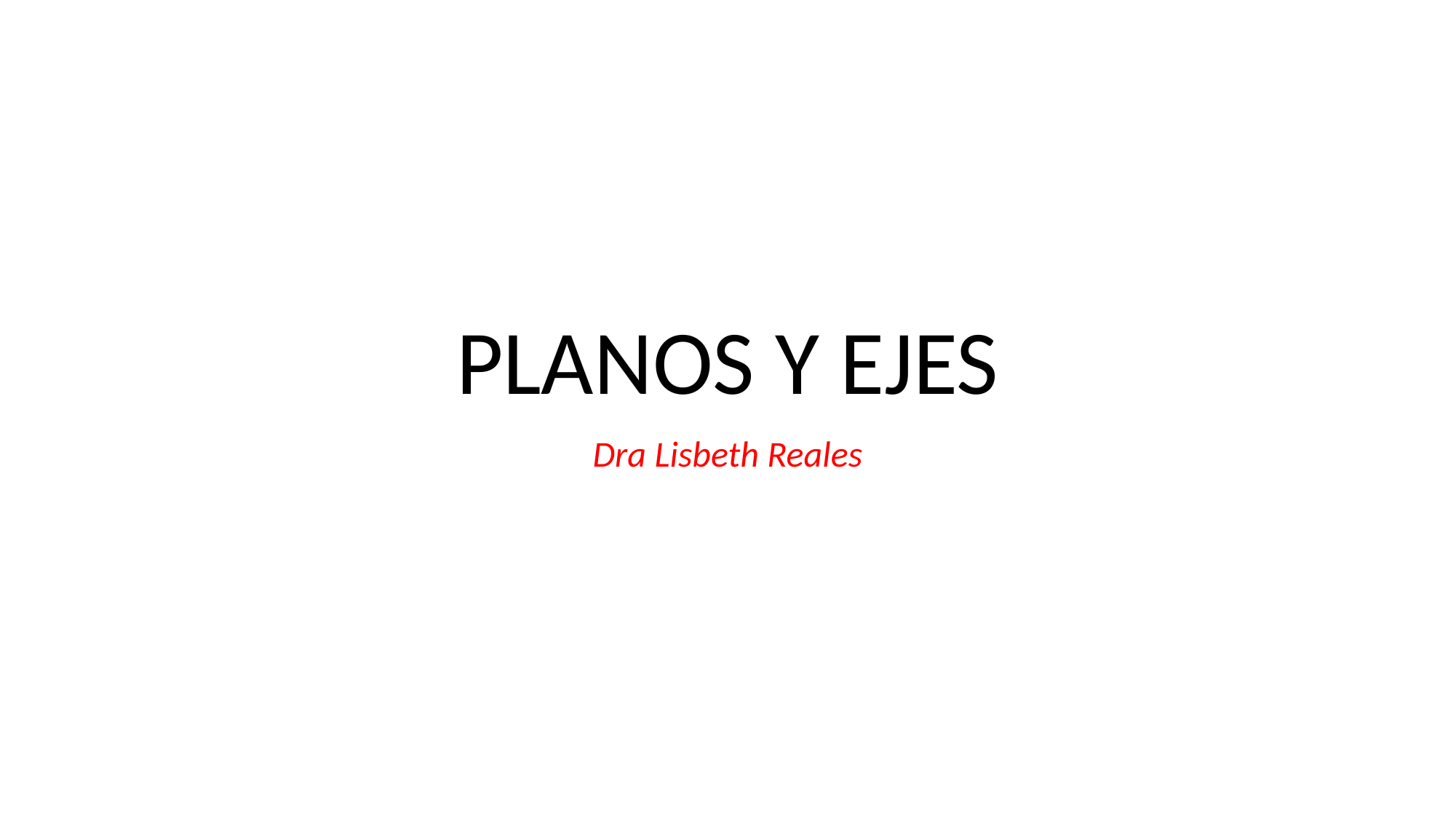

# PLANOS Y EJES
Dra Lisbeth Reales